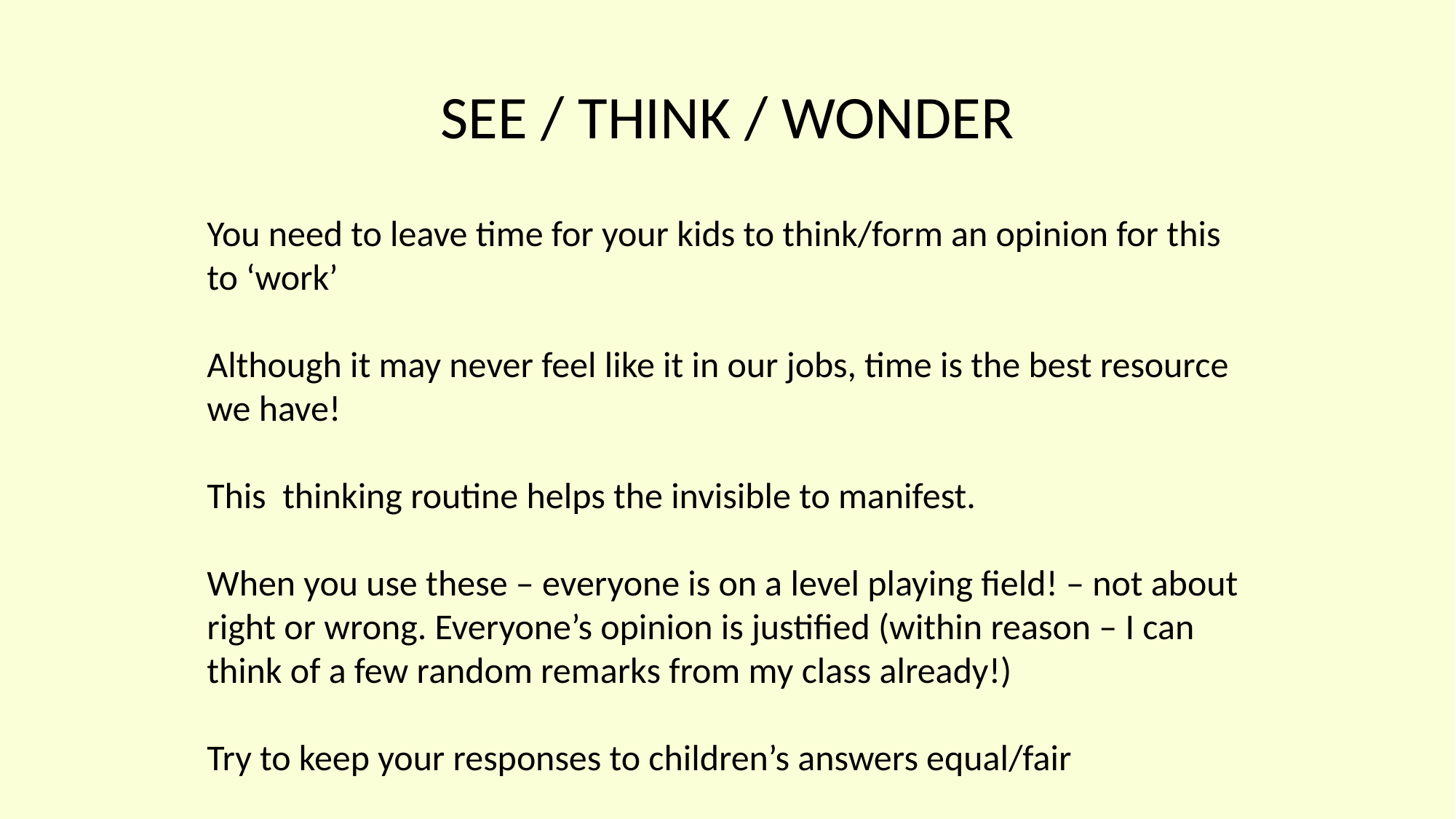

# SEE / THINK / WONDER

You need to leave time for your kids to think/form an opinion for this to ‘work’

Although it may never feel like it in our jobs, time is the best resource we have!

This  thinking routine helps the invisible to manifest.

When you use these – everyone is on a level playing field! – not about right or wrong. Everyone’s opinion is justified (within reason – I can think of a few random remarks from my class already!)

Try to keep your responses to children’s answers equal/fair